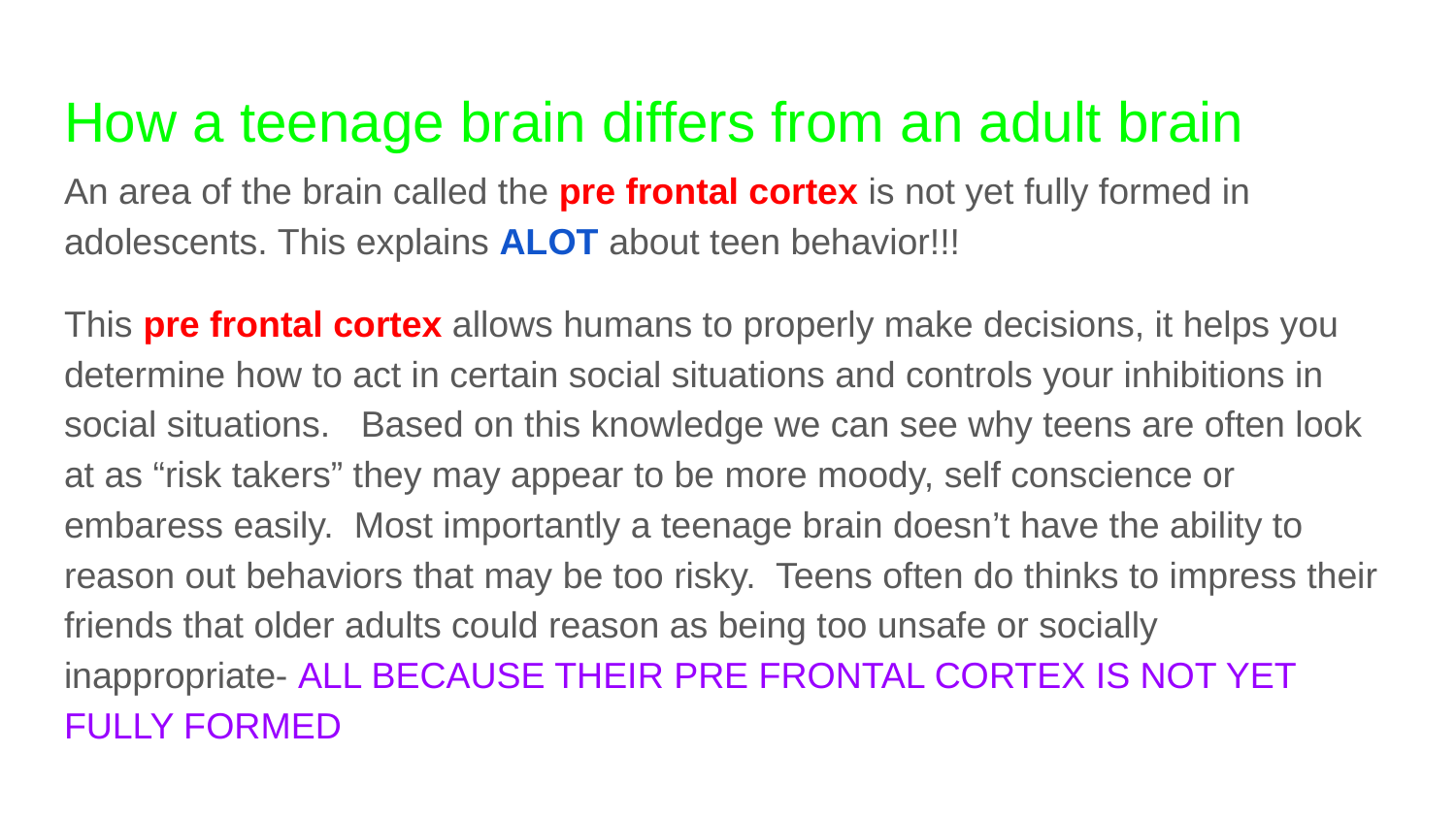

# How a teenage brain differs from an adult brain
An area of the brain called the pre frontal cortex is not yet fully formed in adolescents. This explains ALOT about teen behavior!!!
This pre frontal cortex allows humans to properly make decisions, it helps you determine how to act in certain social situations and controls your inhibitions in social situations.   Based on this knowledge we can see why teens are often look at as “risk takers” they may appear to be more moody, self conscience or embaress easily.  Most importantly a teenage brain doesn’t have the ability to reason out behaviors that may be too risky.  Teens often do thinks to impress their friends that older adults could reason as being too unsafe or socially inappropriate- ALL BECAUSE THEIR PRE FRONTAL CORTEX IS NOT YET FULLY FORMED